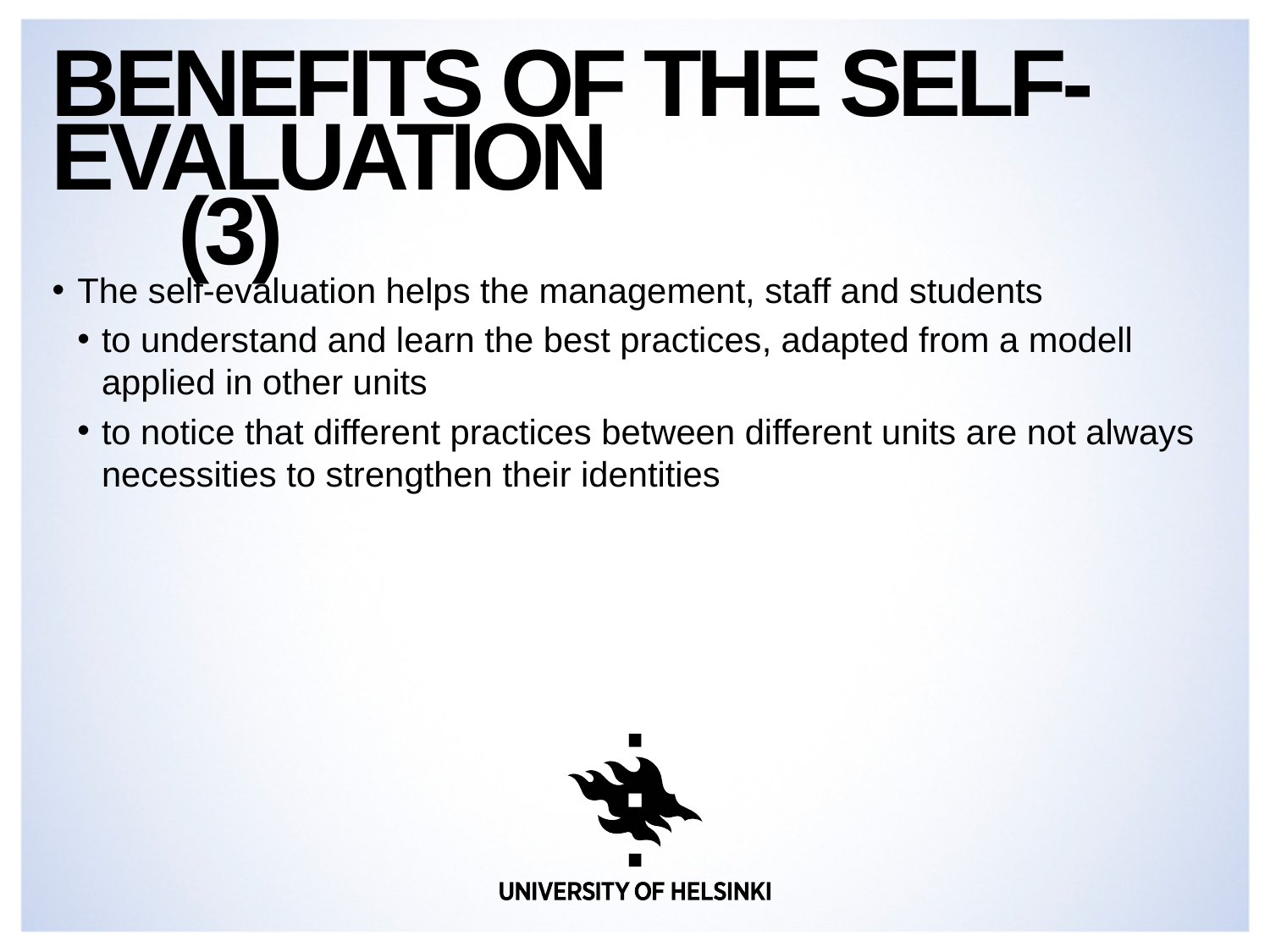

# Benefits of the self-evaluation 						(3)
The self-evaluation helps the management, staff and students
to understand and learn the best practices, adapted from a modell applied in other units
to notice that different practices between different units are not always necessities to strengthen their identities